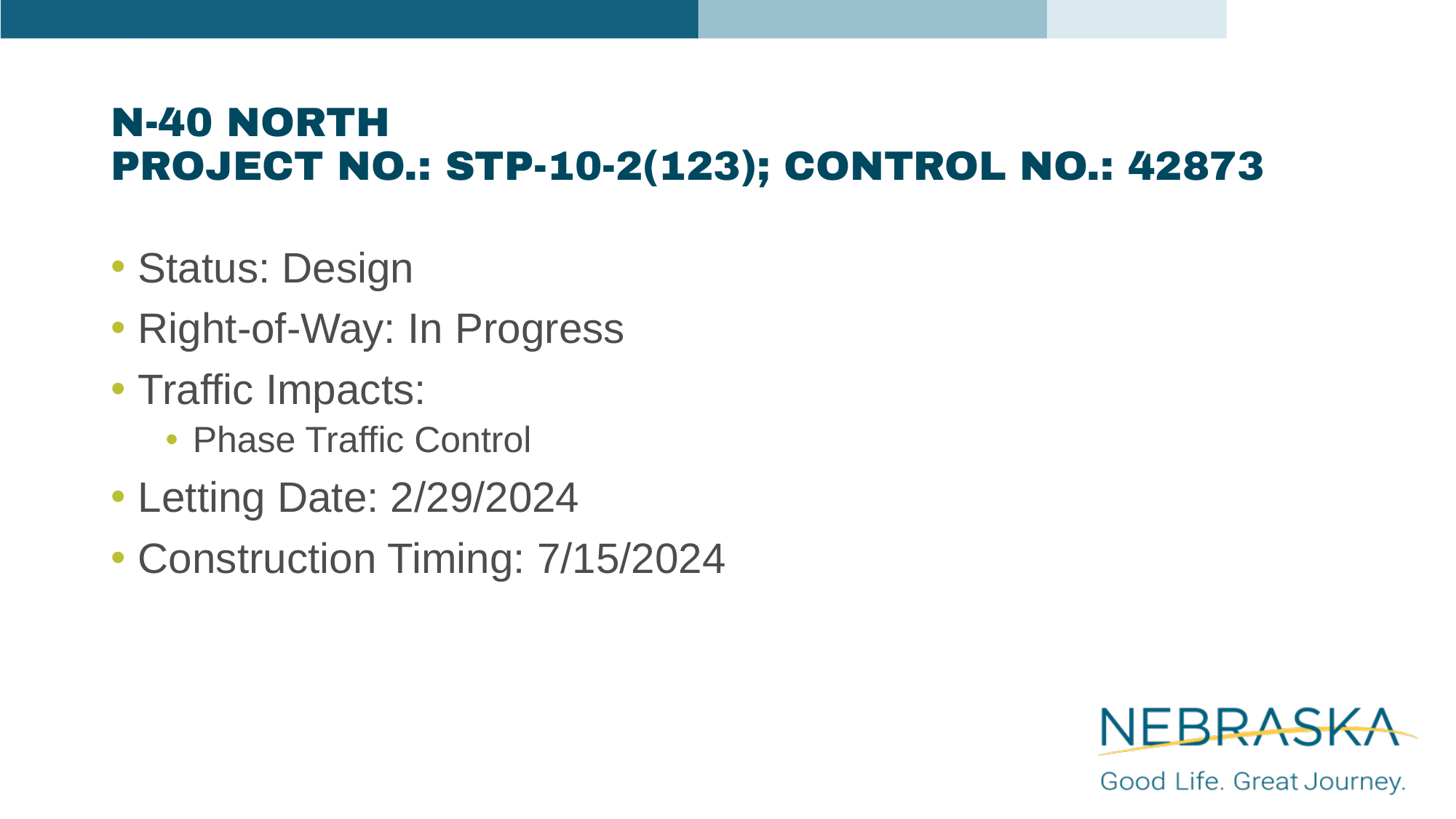

# N-40 North Project No.: STP-10-2(123); Control No.: 42873
Status: Design
Right-of-Way: In Progress
Traffic Impacts:
Phase Traffic Control
Letting Date: 2/29/2024
Construction Timing: 7/15/2024